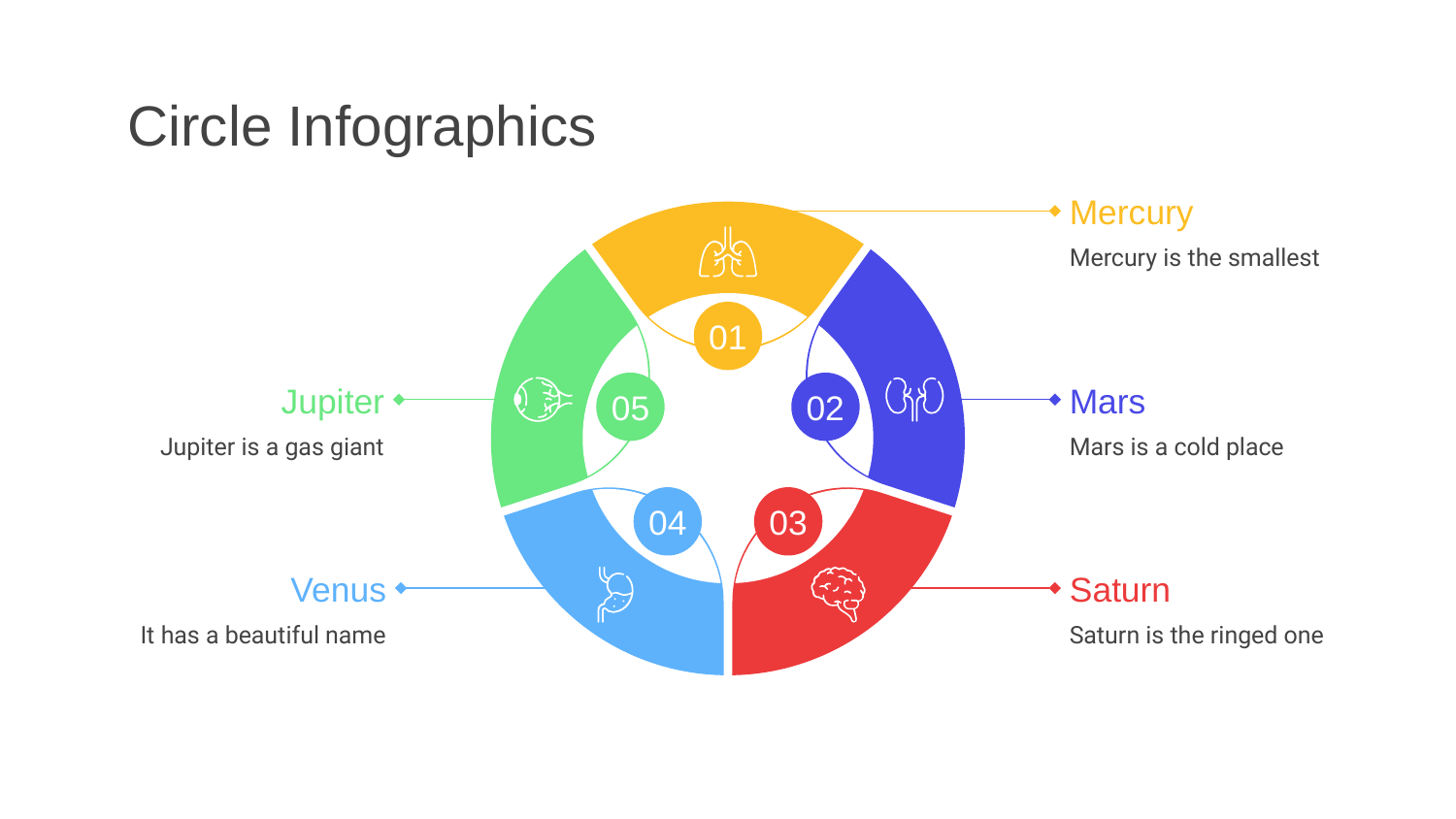

# Circle Infographics
Mercury
Mercury is the smallest

01

Jupiter
Jupiter is a gas giant
05

Mars
Mars is a cold place
02

04

Venus
It has a beautiful name
03

Saturn
Saturn is the ringed one